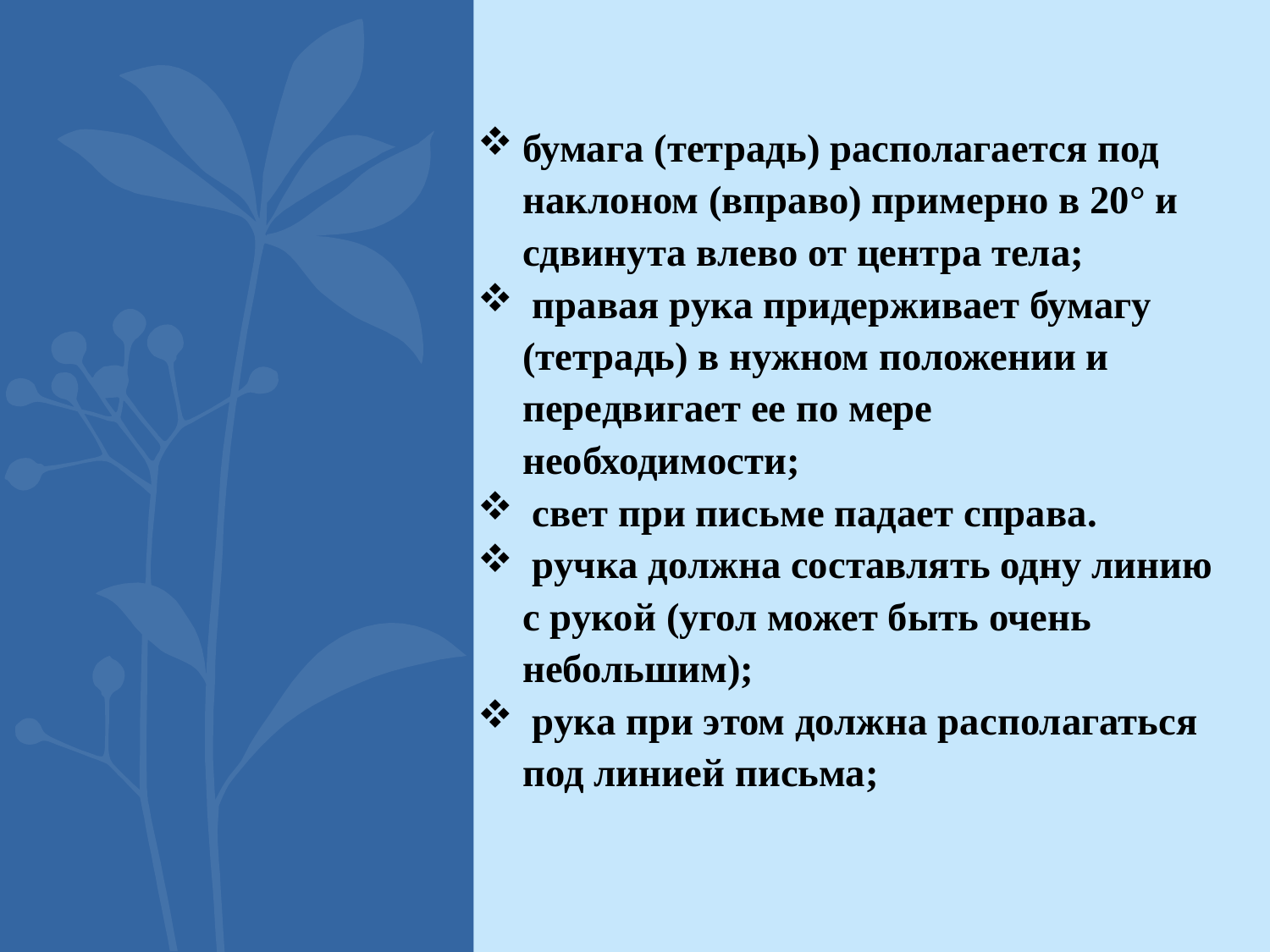

бумага (тетрадь) располагается под наклоном (вправо) примерно в 20° и сдвинута влево от центра тела;
 правая рука придерживает бумагу (тетрадь) в нужном положении и передвигает ее по мере необходимости;
 свет при письме падает справа.
 ручка должна составлять одну линию с рукой (угол может быть очень небольшим);
 рука при этом должна располагаться под линией письма;

#